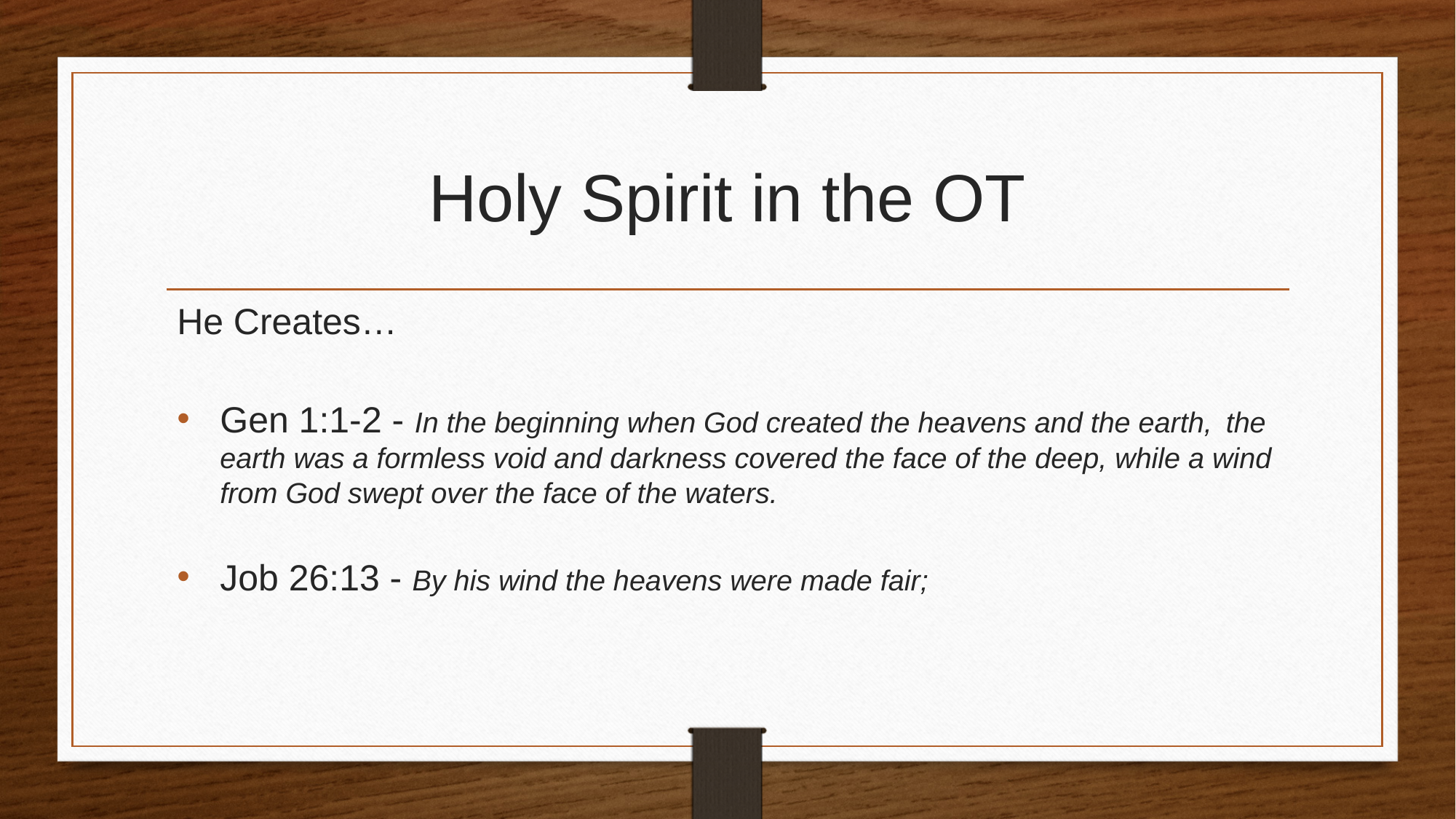

# Holy Spirit in the OT
He Creates…

Gen 1:1-2 - In the beginning when God created the heavens and the earth,  the earth was a formless void and darkness covered the face of the deep, while a wind from God swept over the face of the waters.

Job 26:13 - By his wind the heavens were made fair;